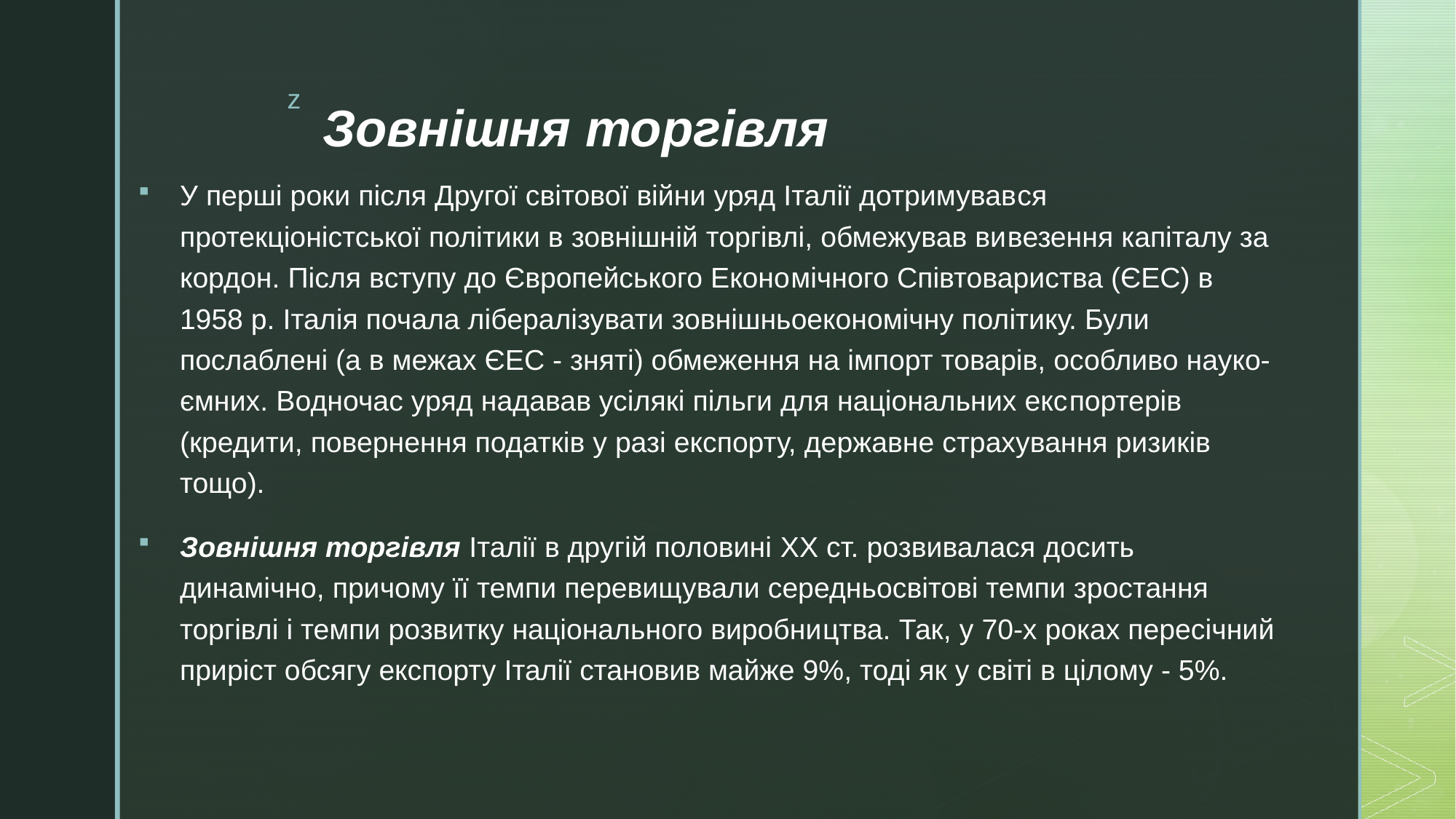

# Зовнішня торгівля
У перші роки після Другої світової війни уряд Італії дотримував­ся протекціоністської політики в зовнішній торгівлі, обмежував ви­везення капіталу за кордон. Після вступу до Європейського Еконо­мічного Співтовариства (ЄЕС) в 1958 р. Італія почала лібералізувати зовнішньоекономічну політику. Були послаблені (а в межах ЄЕС - зняті) обмеження на імпорт товарів, особливо науко- ємних. Водночас уряд надавав усілякі пільги для національних екс­портерів (кредити, повернення податків у разі експорту, державне страхування ризиків тощо).
Зовнішня торгівля Італії в другій половині XX ст. розвивалася досить динамічно, причому її темпи перевищували середньосвітові темпи зростання торгівлі і темпи розвитку національного виробни­цтва. Так, у 70-х роках пересічний приріст обсягу експорту Італії становив майже 9%, тоді як у світі в цілому - 5%.